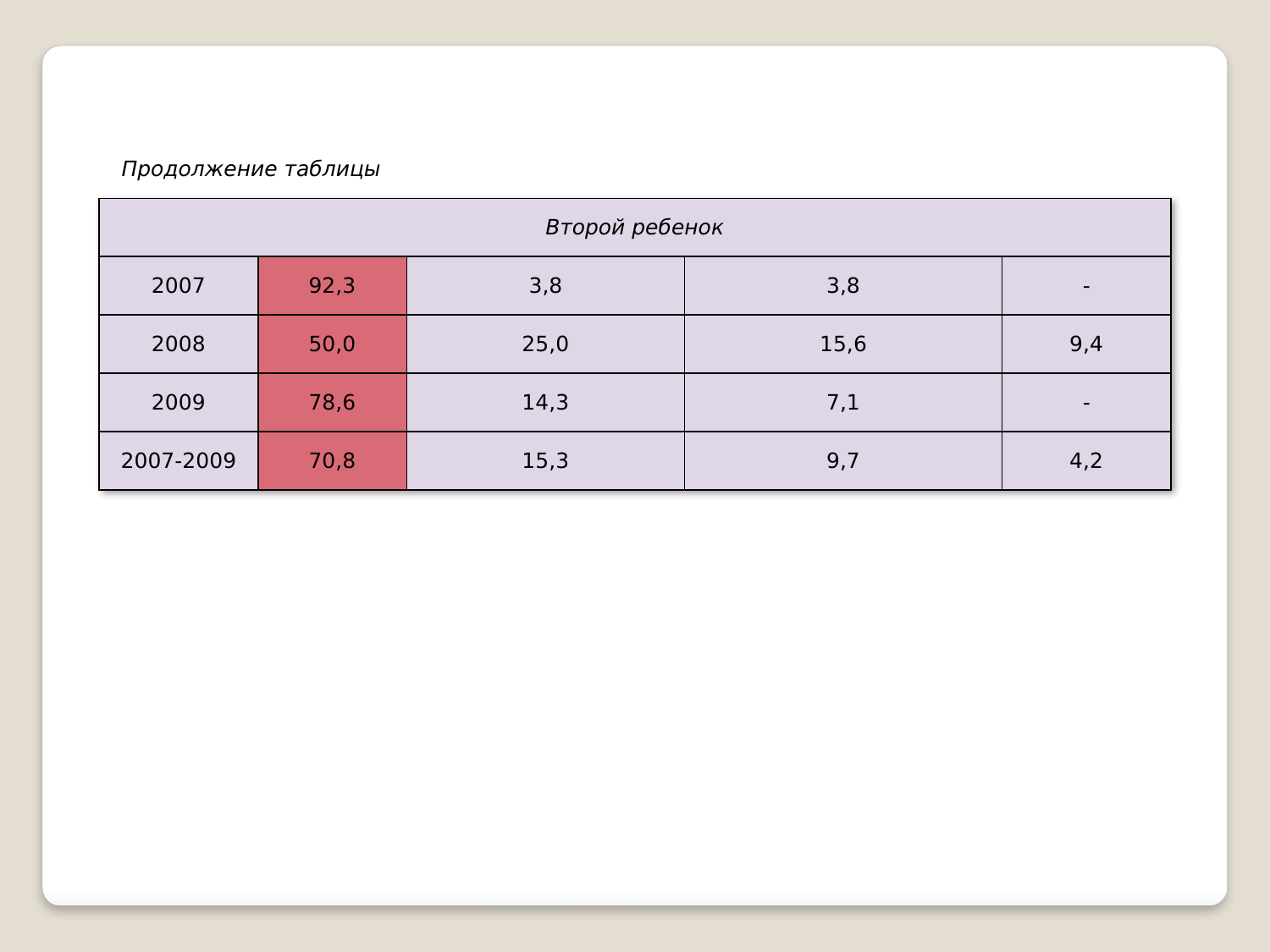

Продолжение таблицы
| Второй ребенок |  |  |  |  |
| --- | --- | --- | --- | --- |
| 2007 | 92,3 | 3,8 | 3,8 | - |
| 2008 | 50,0 | 25,0 | 15,6 | 9,4 |
| 2009 | 78,6 | 14,3 | 7,1 | - |
| 2007-2009 | 70,8 | 15,3 | 9,7 | 4,2 |